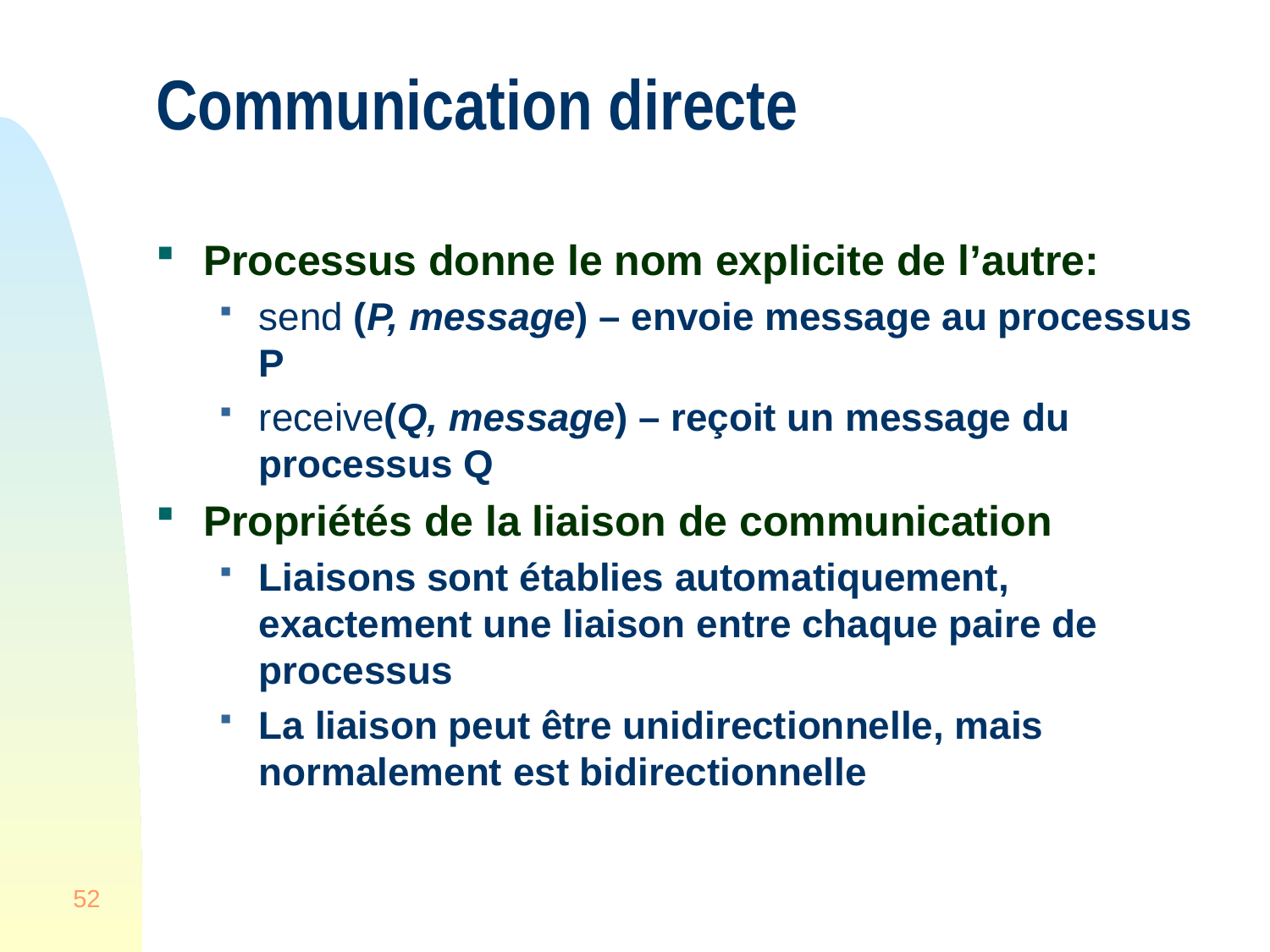

# Communication directe
Processus donne le nom explicite de l’autre:
send (P, message) – envoie message au processus P
receive(Q, message) – reçoit un message du processus Q
Propriétés de la liaison de communication
Liaisons sont établies automatiquement, exactement une liaison entre chaque paire de processus
La liaison peut être unidirectionnelle, mais normalement est bidirectionnelle
52